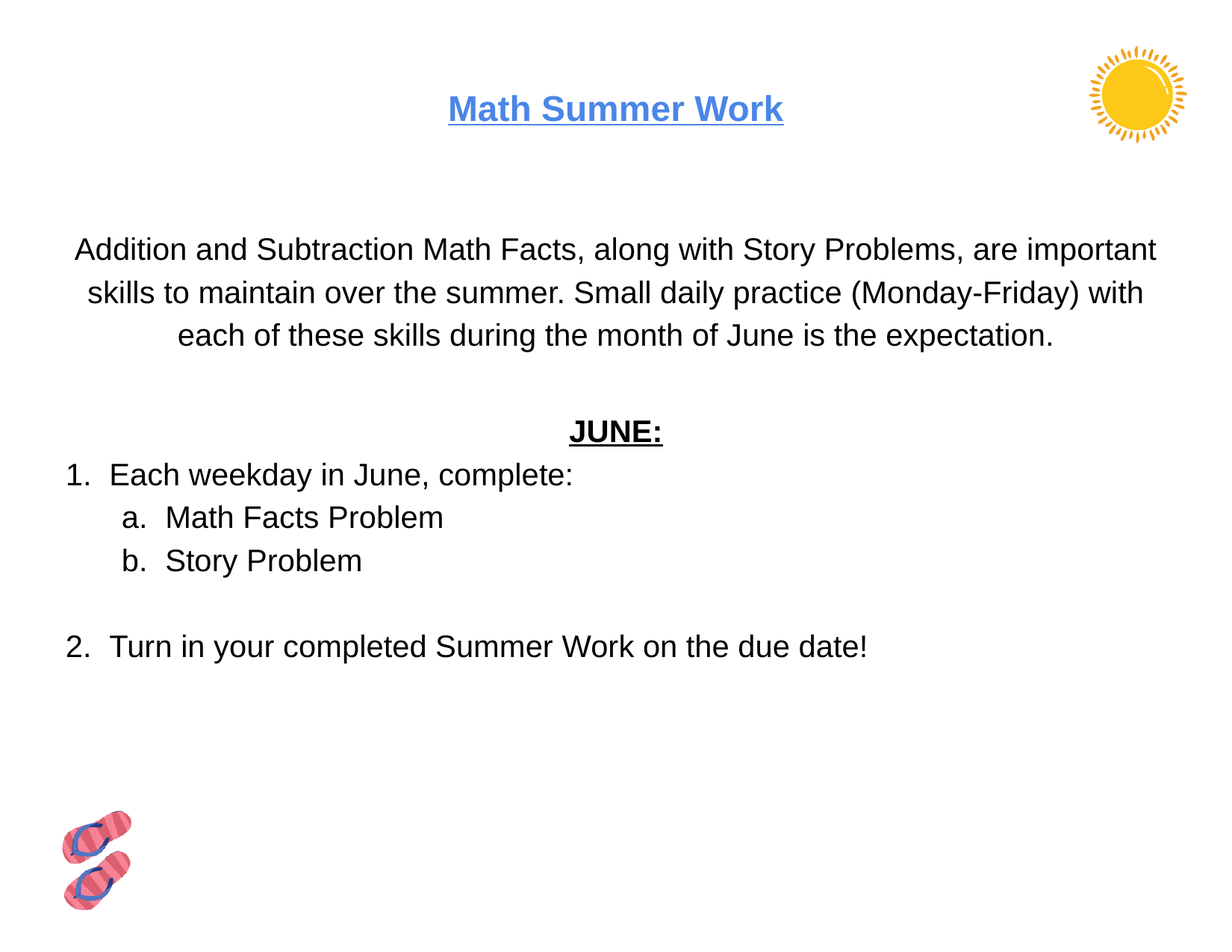

Math Summer Work
Addition and Subtraction Math Facts, along with Story Problems, are important skills to maintain over the summer. Small daily practice (Monday-Friday) with each of these skills during the month of June is the expectation.

JUNE:
Each weekday in June, complete:
Math Facts Problem
Story Problem

Turn in your completed Summer Work on the due date!